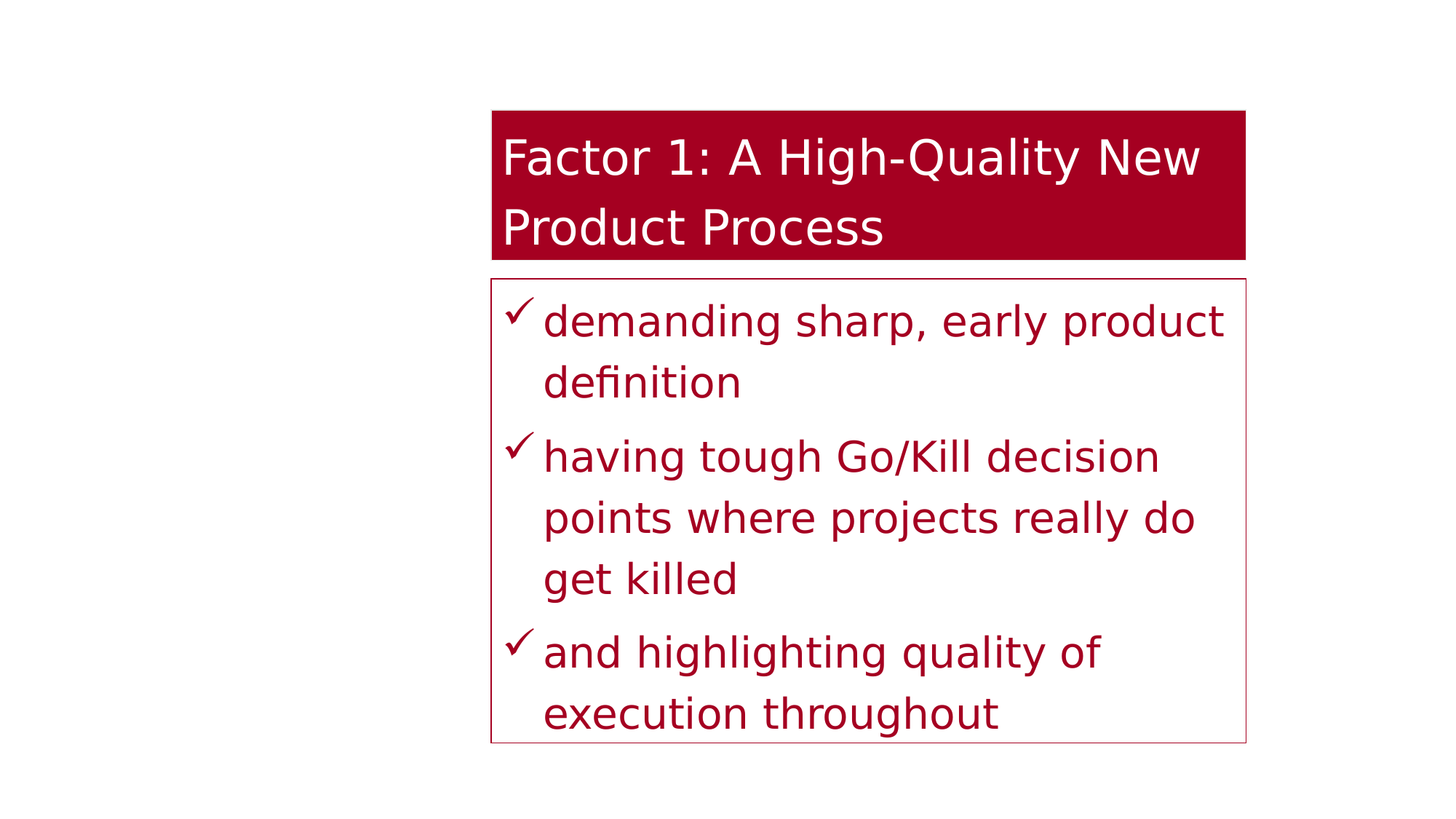

Factor 1: A High-Quality New Product Process
demanding sharp, early product definition
having tough Go/Kill decision points where projects really do get killed
and highlighting quality of execution throughout